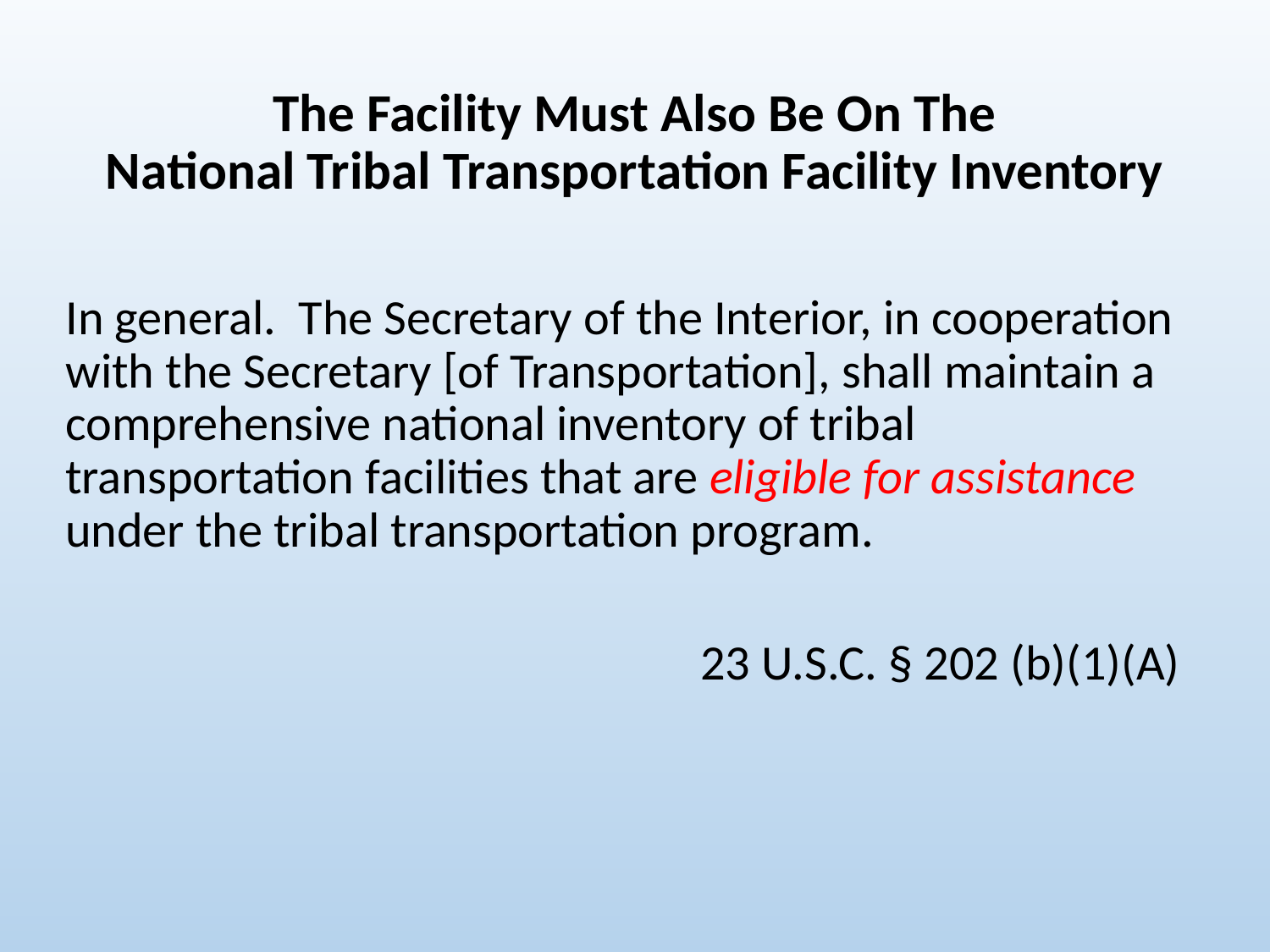

# The Facility Must Also Be On The National Tribal Transportation Facility Inventory
In general.  The Secretary of the Interior, in cooperation with the Secretary [of Transportation], shall maintain a comprehensive national inventory of tribal transportation facilities that are eligible for assistance under the tribal transportation program.

					23 U.S.C. § 202 (b)(1)(A)